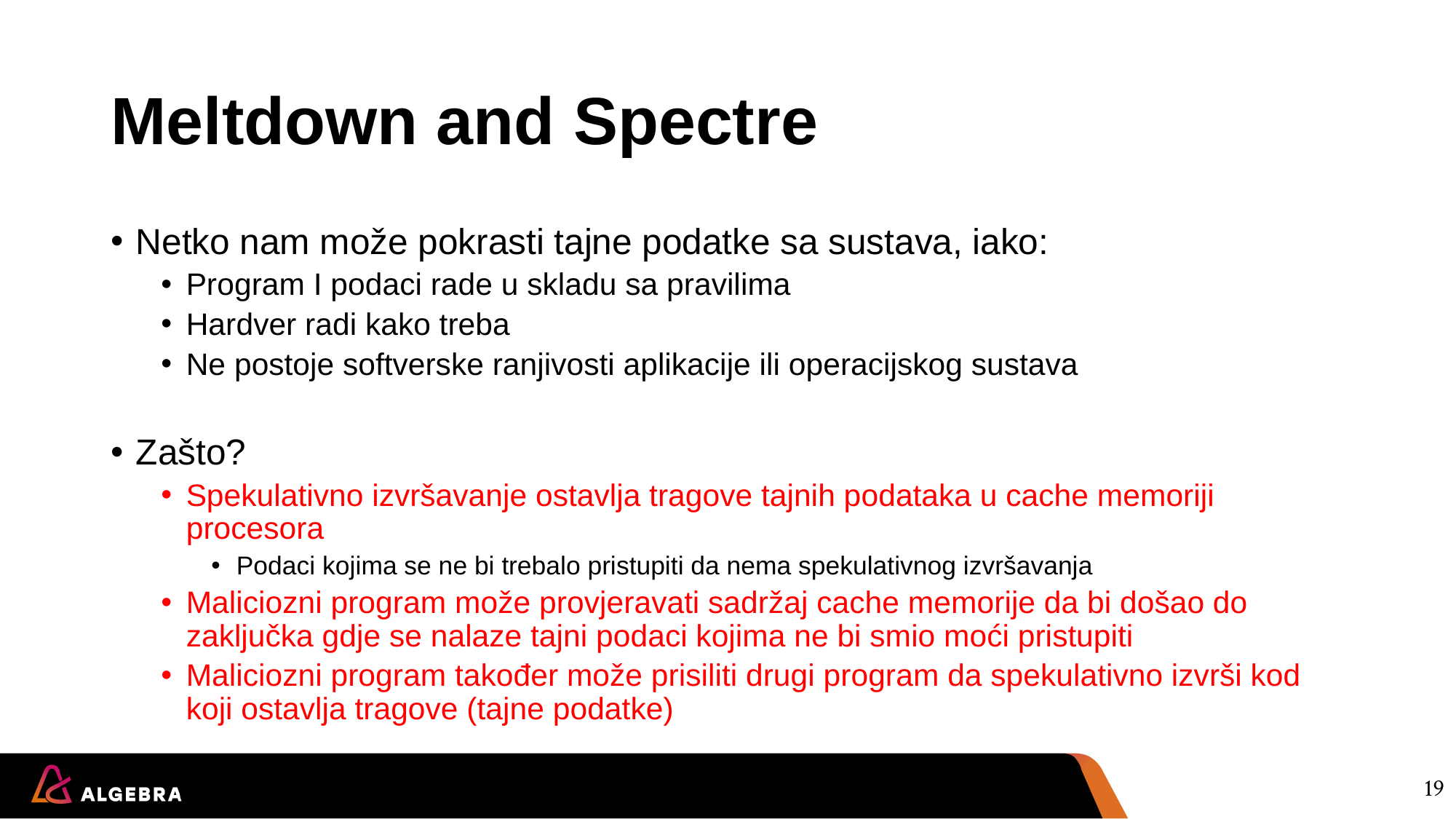

# Meltdown and Spectre
Netko nam može pokrasti tajne podatke sa sustava, iako:
Program I podaci rade u skladu sa pravilima
Hardver radi kako treba
Ne postoje softverske ranjivosti aplikacije ili operacijskog sustava

Zašto?
Spekulativno izvršavanje ostavlja tragove tajnih podataka u cache memoriji procesora
Podaci kojima se ne bi trebalo pristupiti da nema spekulativnog izvršavanja
Maliciozni program može provjeravati sadržaj cache memorije da bi došao do zaključka gdje se nalaze tajni podaci kojima ne bi smio moći pristupiti
Maliciozni program također može prisiliti drugi program da spekulativno izvrši kod koji ostavlja tragove (tajne podatke)

19